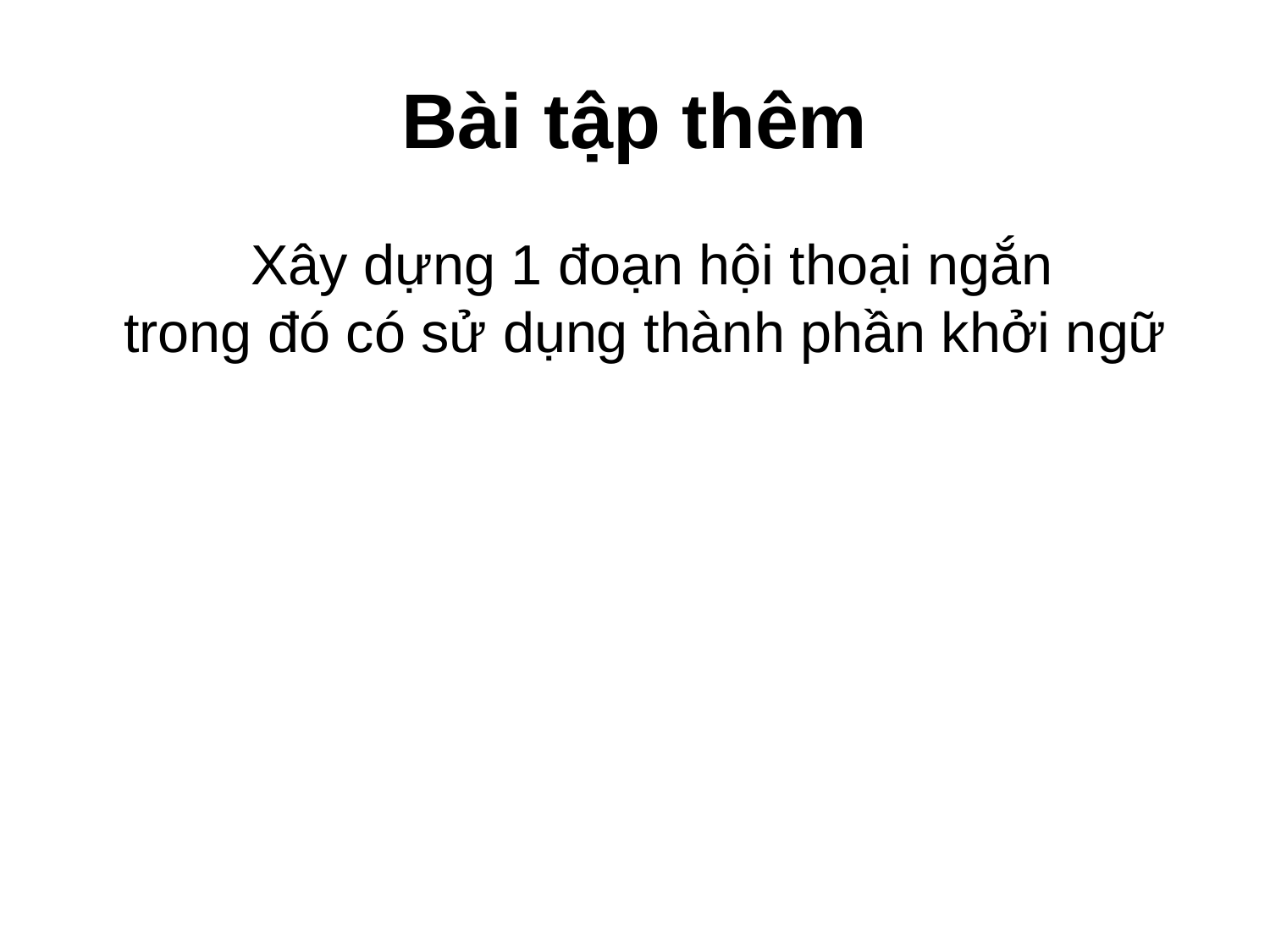

# Bài tập thêm
		Xây dựng 1 đoạn hội thoại ngắn trong đó có sử dụng thành phần khởi ngữ